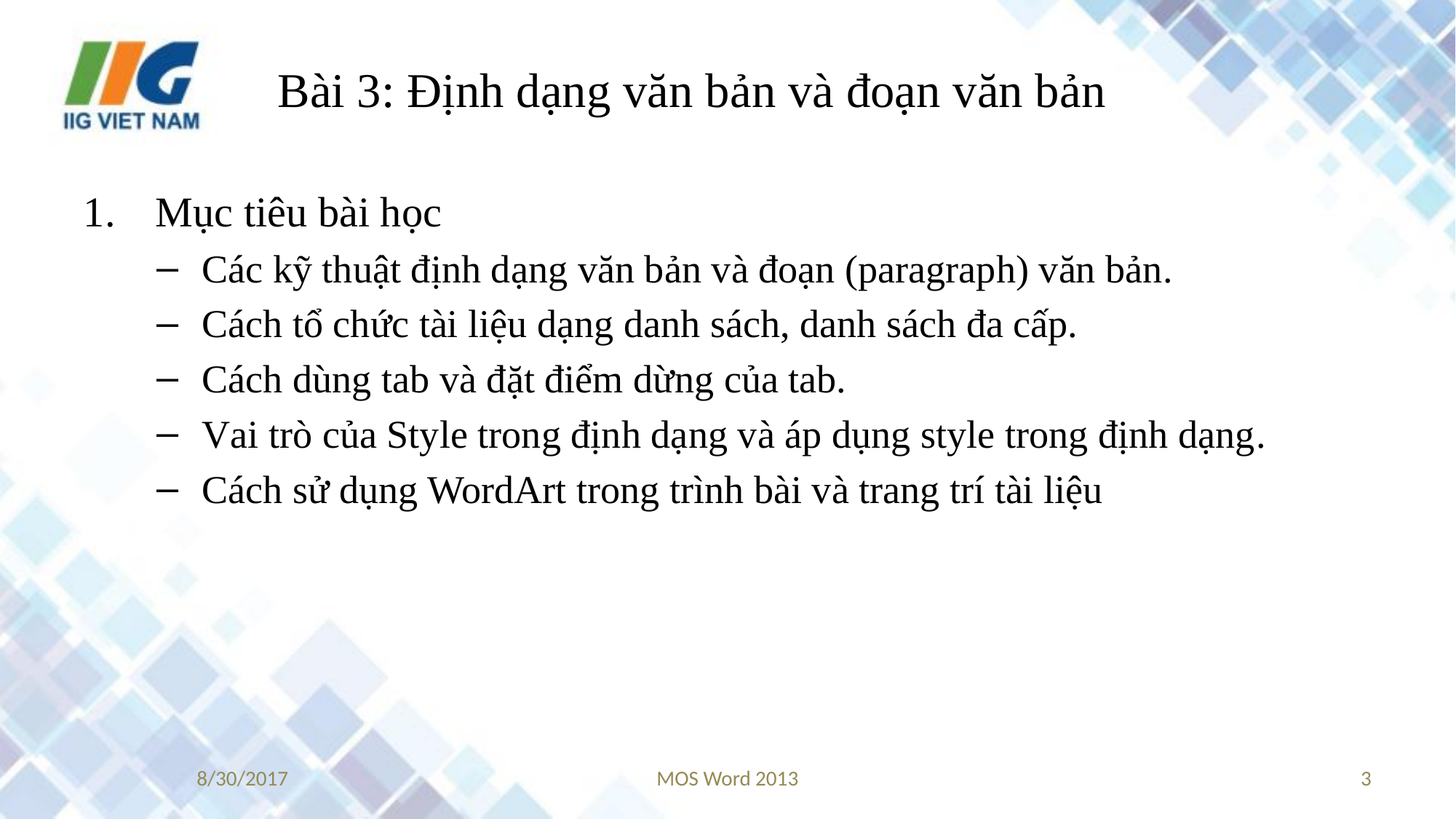

# Bài 3: Định dạng văn bản và đoạn văn bản
 Mục tiêu bài học
Các kỹ thuật định dạng văn bản và đoạn (paragraph) văn bản.
Cách tổ chức tài liệu dạng danh sách, danh sách đa cấp.
Cách dùng tab và đặt điểm dừng của tab.
Vai trò của Style trong định dạng và áp dụng style trong định dạng.
Cách sử dụng WordArt trong trình bài và trang trí tài liệu
8/30/2017
MOS Word 2013
3